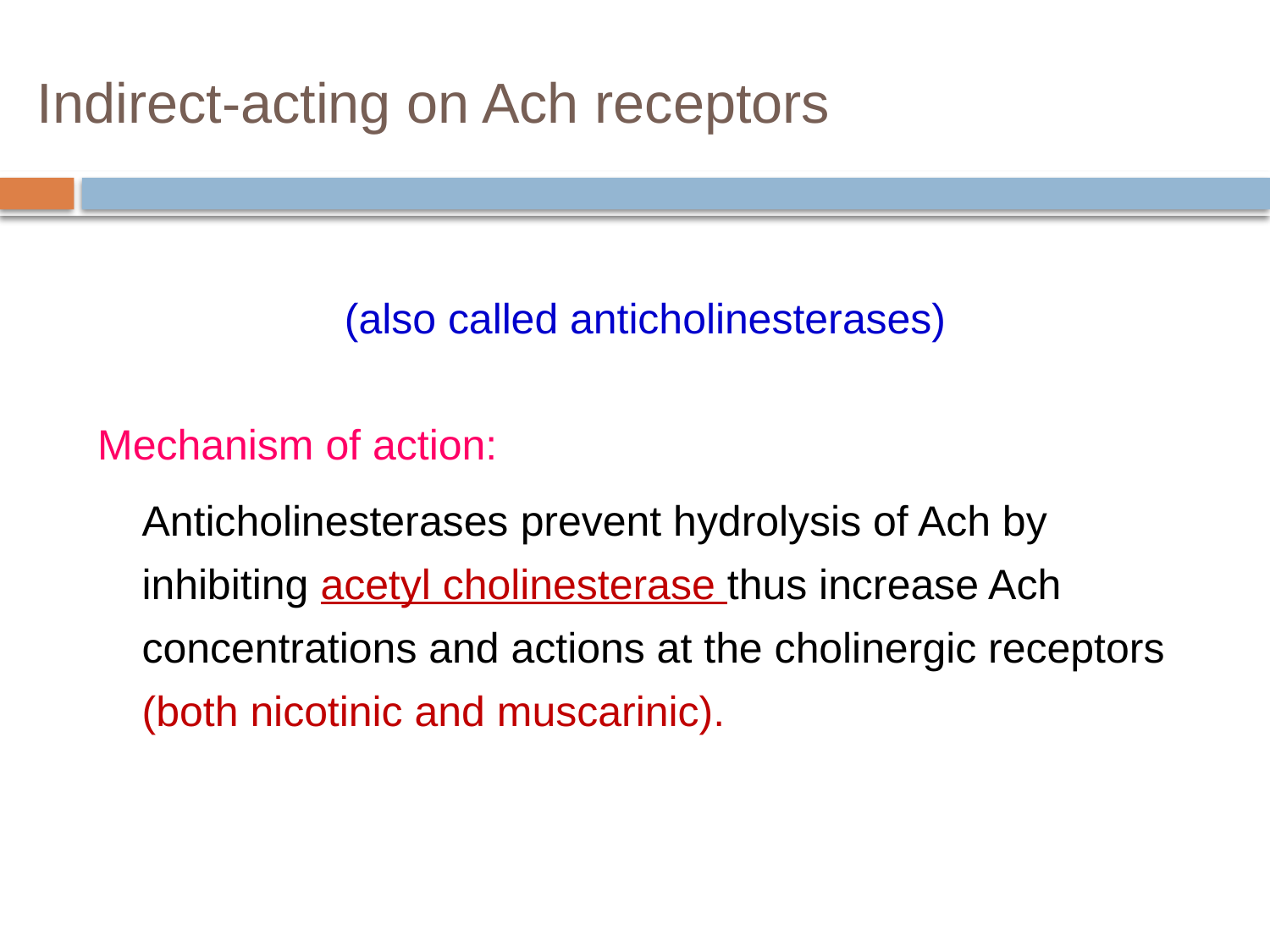

# Indirect-acting on Ach receptors

(also called anticholinesterases)

Mechanism of action:
	Anticholinesterases prevent hydrolysis of Ach by inhibiting acetyl cholinesterase thus increase Ach concentrations and actions at the cholinergic receptors (both nicotinic and muscarinic).